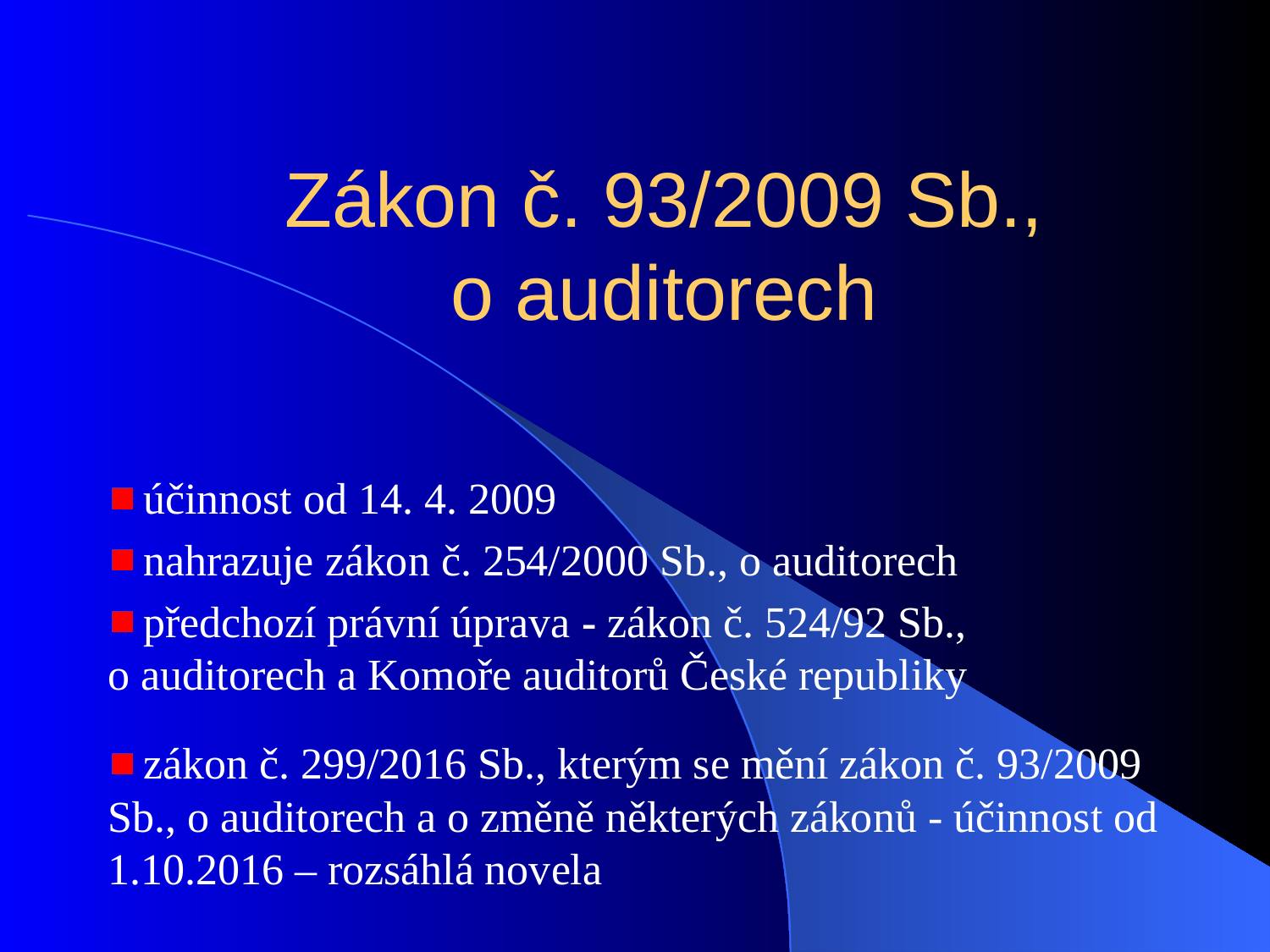

# Zákon č. 93/2009 Sb., o auditorech

 účinnost od 14. 4. 2009
 nahrazuje zákon č. 254/2000 Sb., o auditorech
 předchozí právní úprava - zákon č. 524/92 Sb., o auditorech a Komoře auditorů České republiky

 zákon č. 299/2016 Sb., kterým se mění zákon č. 93/2009 Sb., o auditorech a o změně některých zákonů - účinnost od 1.10.2016 – rozsáhlá novela